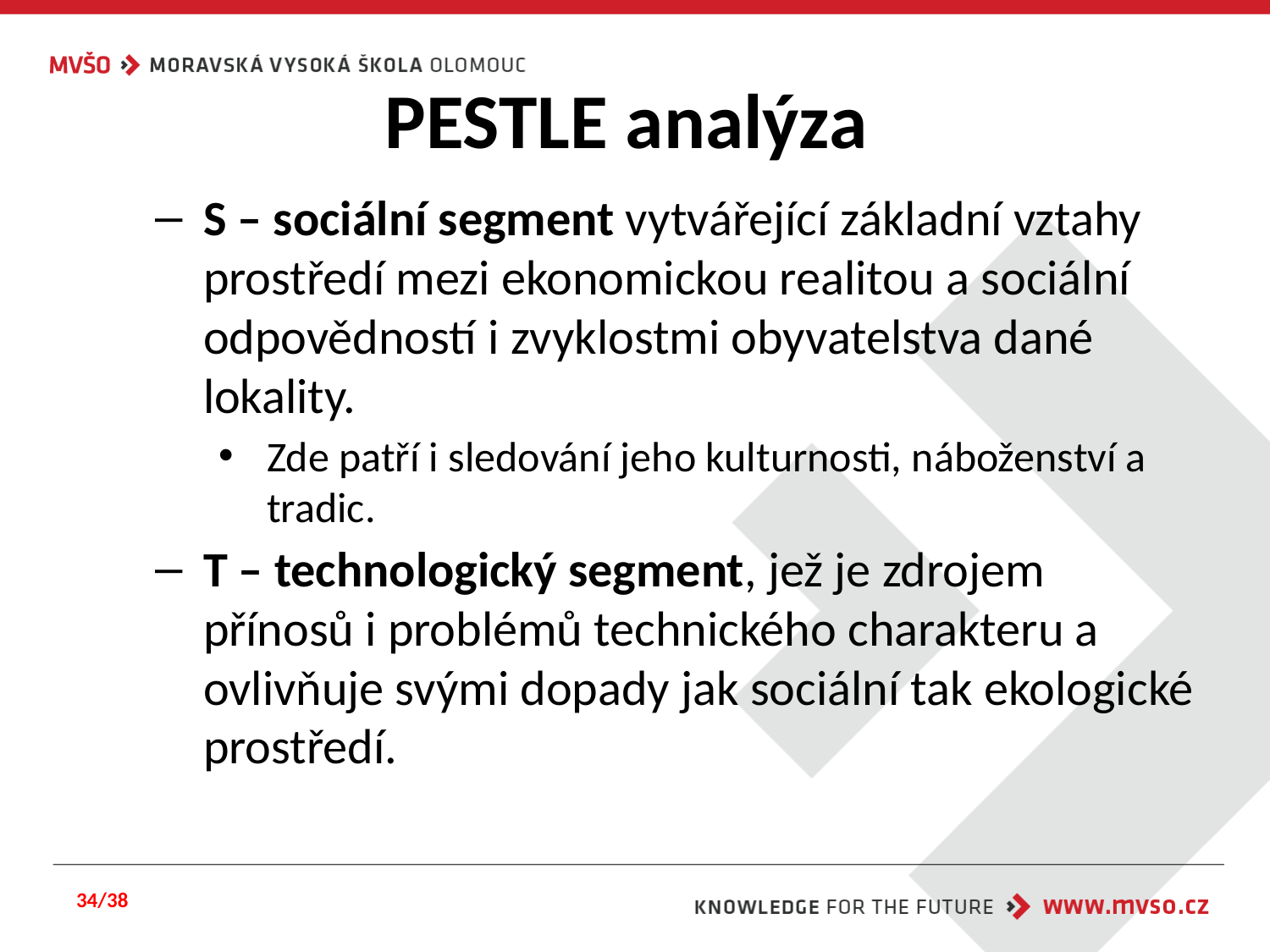

# PESTLE analýza
S – sociální segment vytvářející základní vztahy prostředí mezi ekonomickou realitou a sociální odpovědností i zvyklostmi obyvatelstva dané lokality.
Zde patří i sledování jeho kulturnosti, náboženství a tradic.
T – technologický segment, jež je zdrojem přínosů i problémů technického charakteru a ovlivňuje svými dopady jak sociální tak ekologické prostředí.
34/38